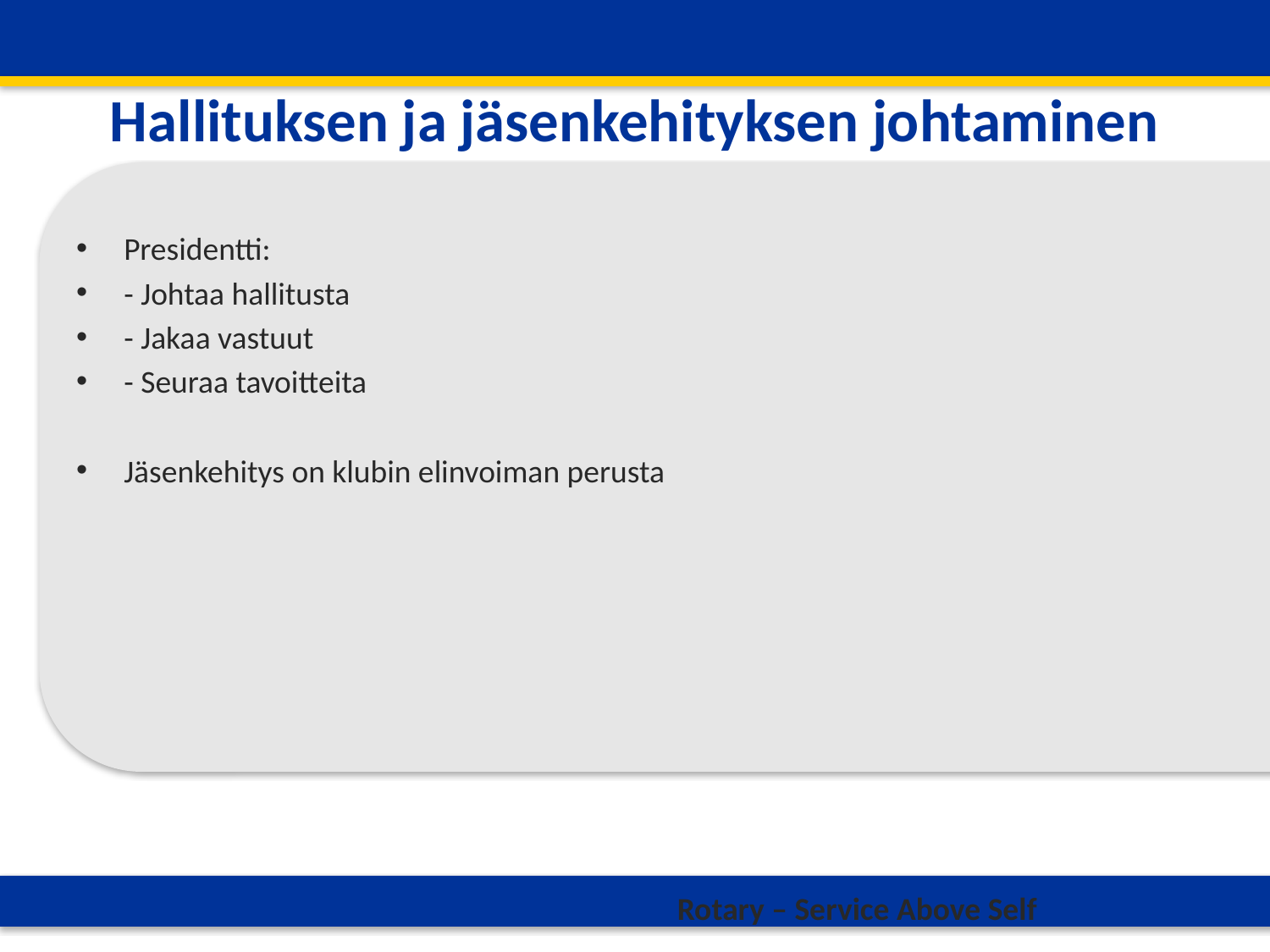

# Hallituksen ja jäsenkehityksen johtaminen

Presidentti:
- Johtaa hallitusta
- Jakaa vastuut
- Seuraa tavoitteita

Jäsenkehitys on klubin elinvoiman perusta

Rotary – Service Above Self